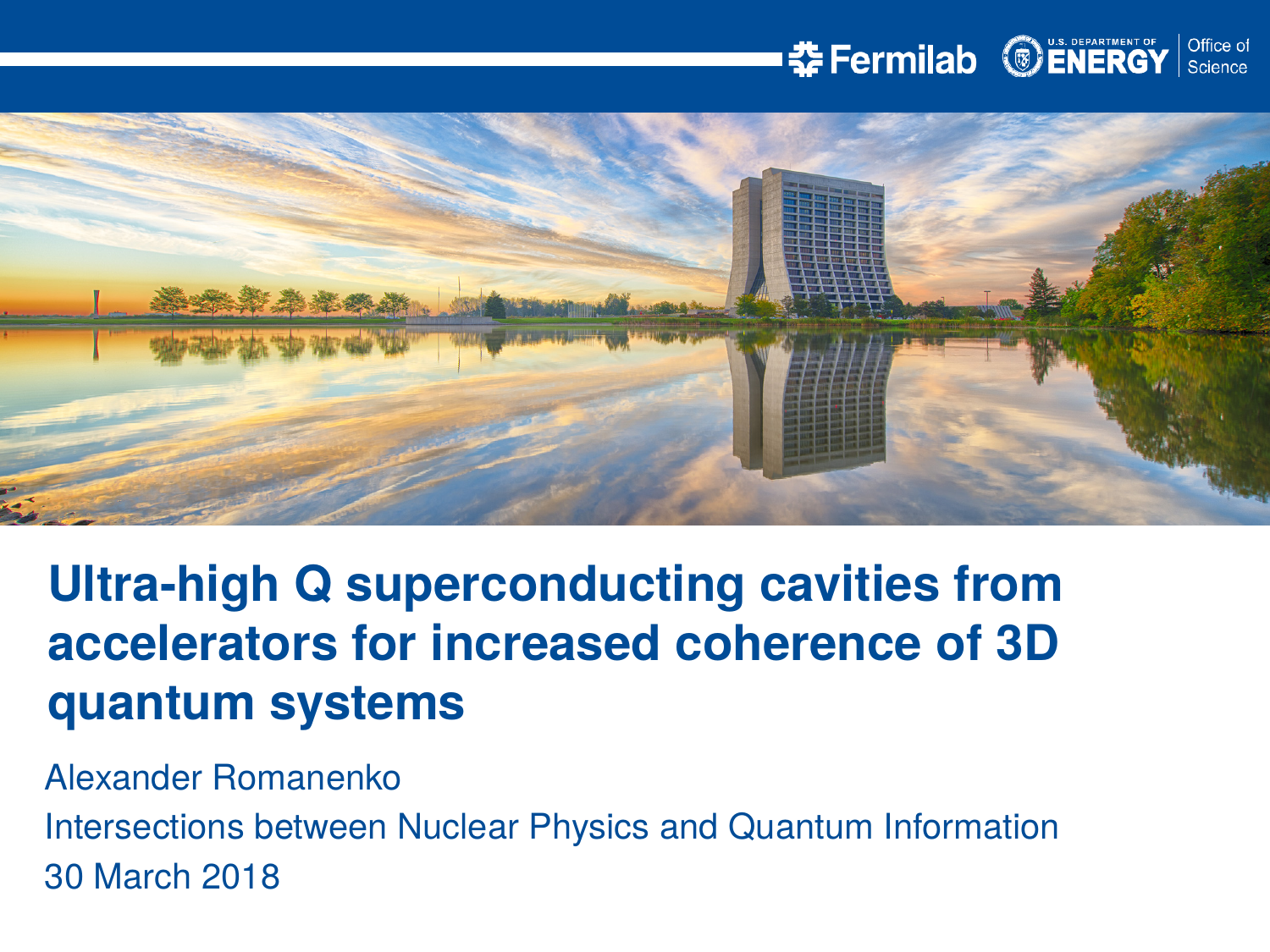

Ultra-high Q superconducting cavities from accelerators for increased coherence of 3D quantum systems
Alexander Romanenko
Intersections between Nuclear Physics and Quantum Information
30 March 2018